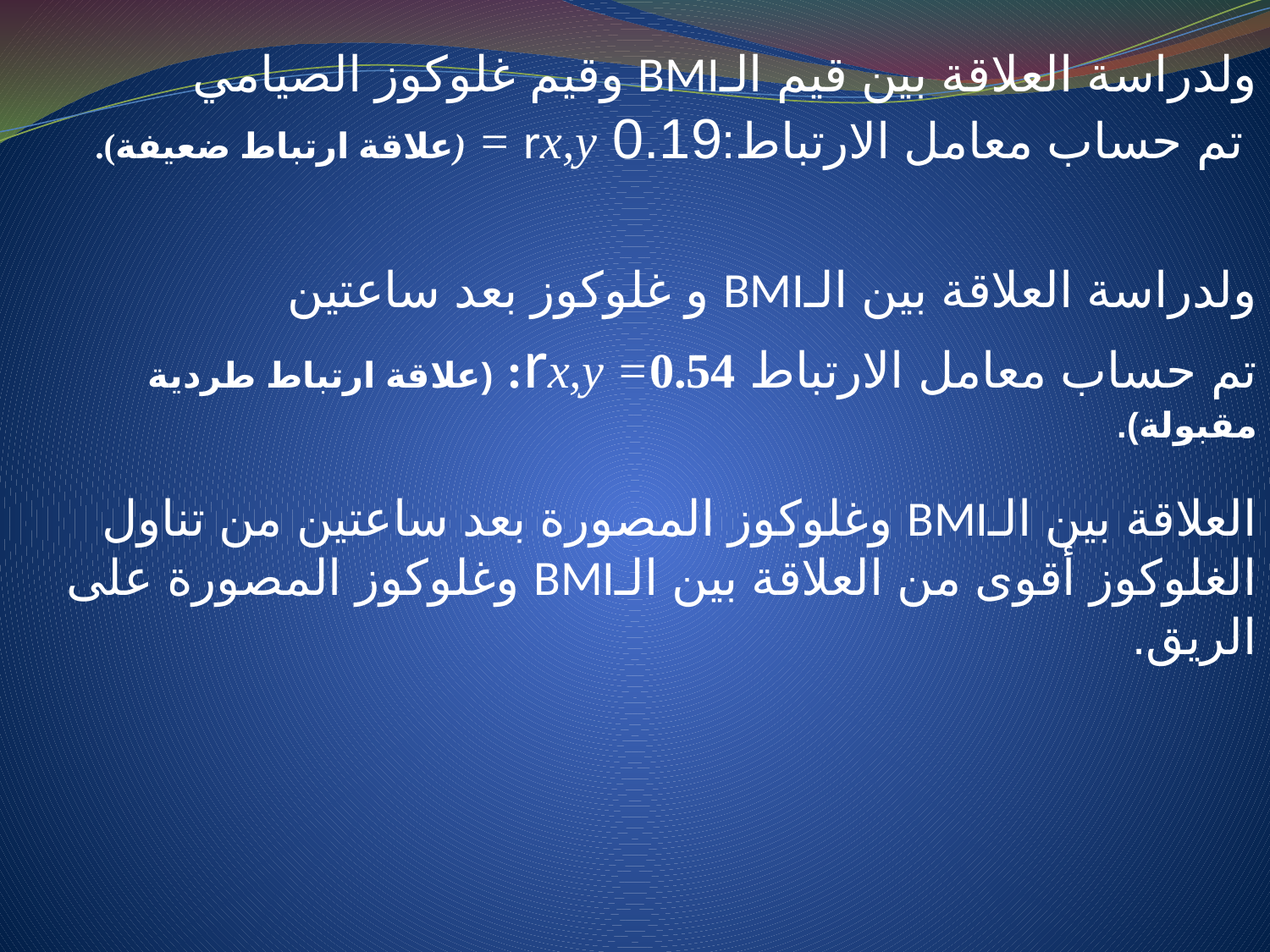

ولدراسة العلاقة بين قيم الـBMI وقيم غلوكوز الصيامي
 تم حساب معامل الارتباط:0.19 rx,y = (علاقة ارتباط ضعيفة).

ولدراسة العلاقة بين الـBMI و غلوكوز بعد ساعتين
تم حساب معامل الارتباط rx,y =0.54: (علاقة ارتباط طردية مقبولة).

العلاقة بين الـBMI وغلوكوز المصورة بعد ساعتين من تناول الغلوكوز أقوى من العلاقة بين الـBMI وغلوكوز المصورة على الريق.